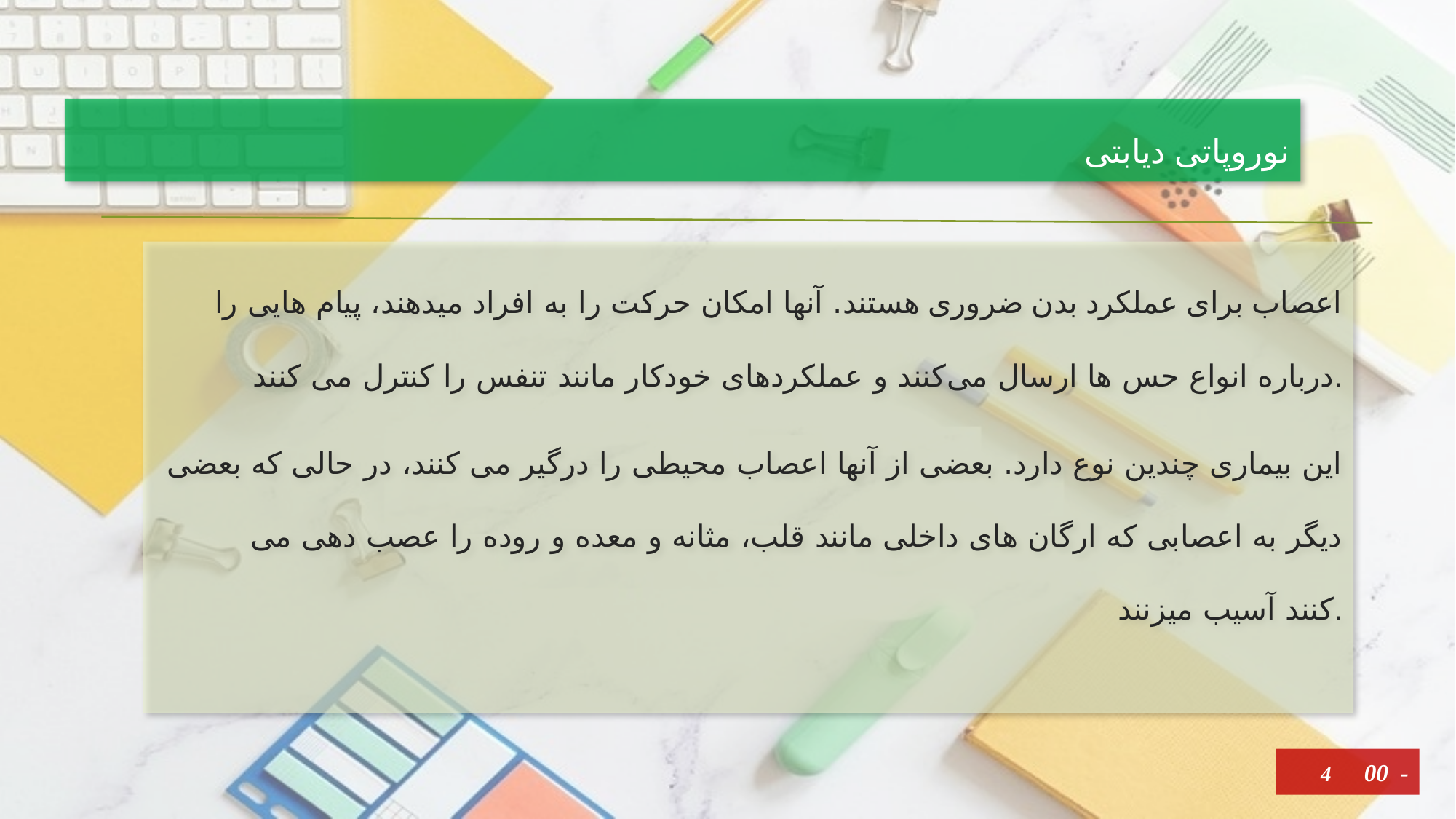

# نوروپاتی دیابتی
اعصاب برای عملکرد بدن ضروری هستند. آنها امکان حرکت را به افراد میدهند، پیام هایی را درباره انواع حس ها ارسال می‌کنند و عملکردهای خودکار مانند تنفس را کنترل می کنند.
این بیماری چندین نوع دارد. بعضی از آنها اعصاب محیطی را درگیر می کنند، در حالی که بعضی دیگر به اعصابی که ارگان های داخلی مانند قلب، مثانه و معده و روده را عصب دهی می کنند آسیب میزنند.
4